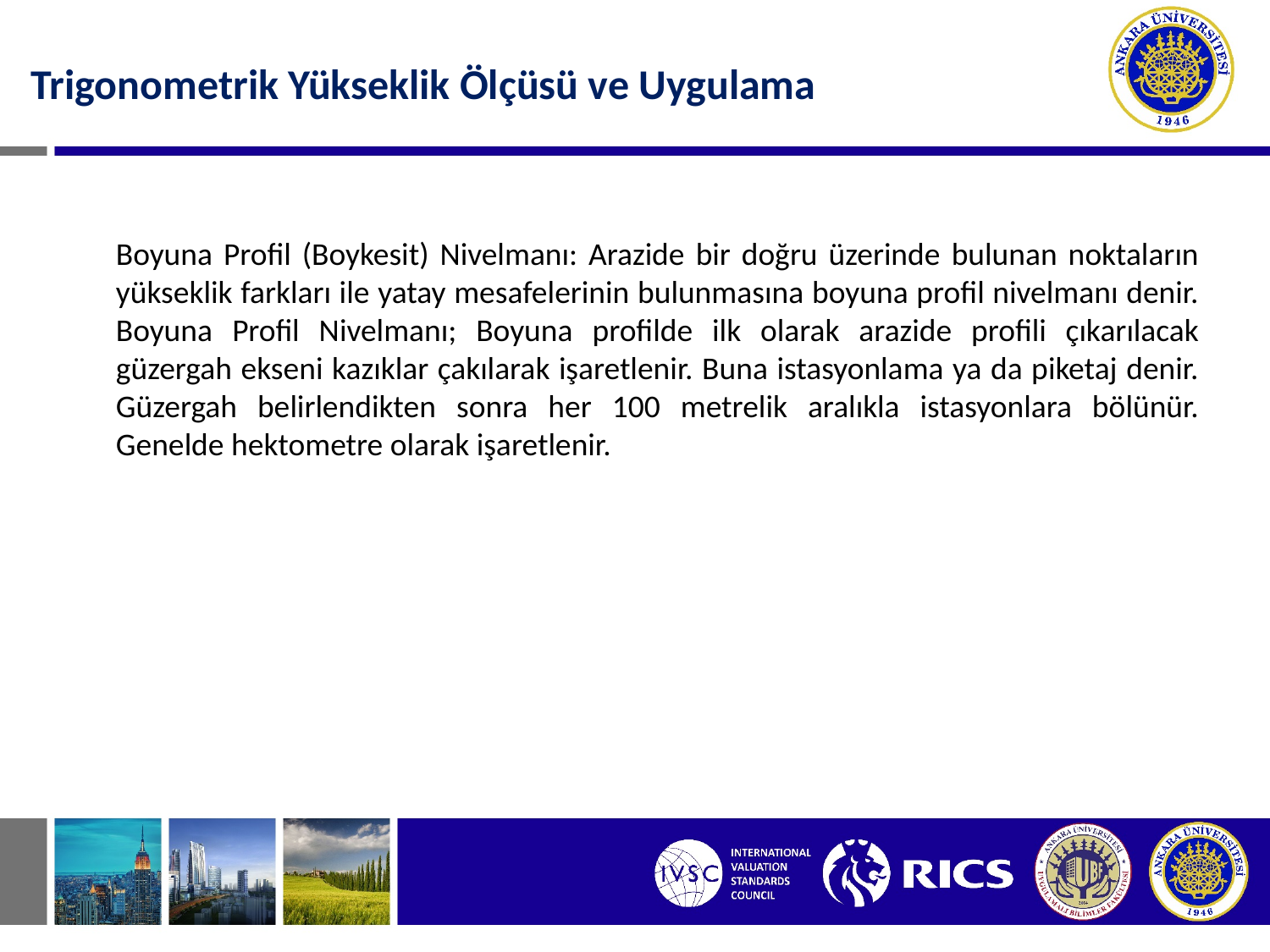

Trigonometrik Yükseklik Ölçüsü ve Uygulama
Boyuna Profil (Boykesit) Nivelmanı: Arazide bir doğru üzerinde bulunan noktaların yükseklik farkları ile yatay mesafelerinin bulunmasına boyuna profil nivelmanı denir. Boyuna Profil Nivelmanı; Boyuna profilde ilk olarak arazide profili çıkarılacak güzergah ekseni kazıklar çakılarak işaretlenir. Buna istasyonlama ya da piketaj denir. Güzergah belirlendikten sonra her 100 metrelik aralıkla istasyonlara bölünür. Genelde hektometre olarak işaretlenir.